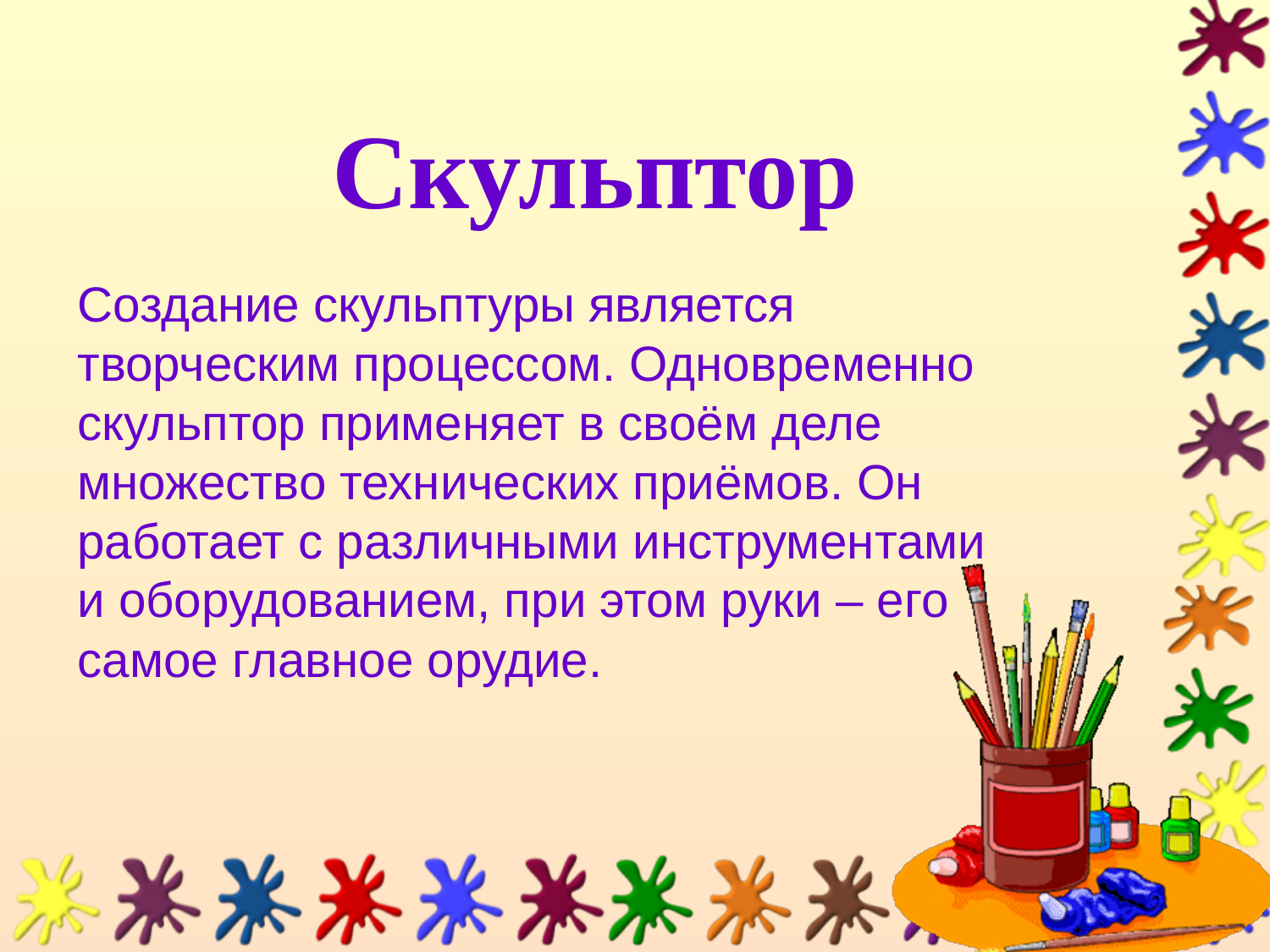

Скульптор
Создание скульптуры является творческим процессом. Одновременно скульптор применяет в своём деле множество технических приёмов. Он работает с различными инструментами и оборудованием, при этом руки – его самое главное орудие.